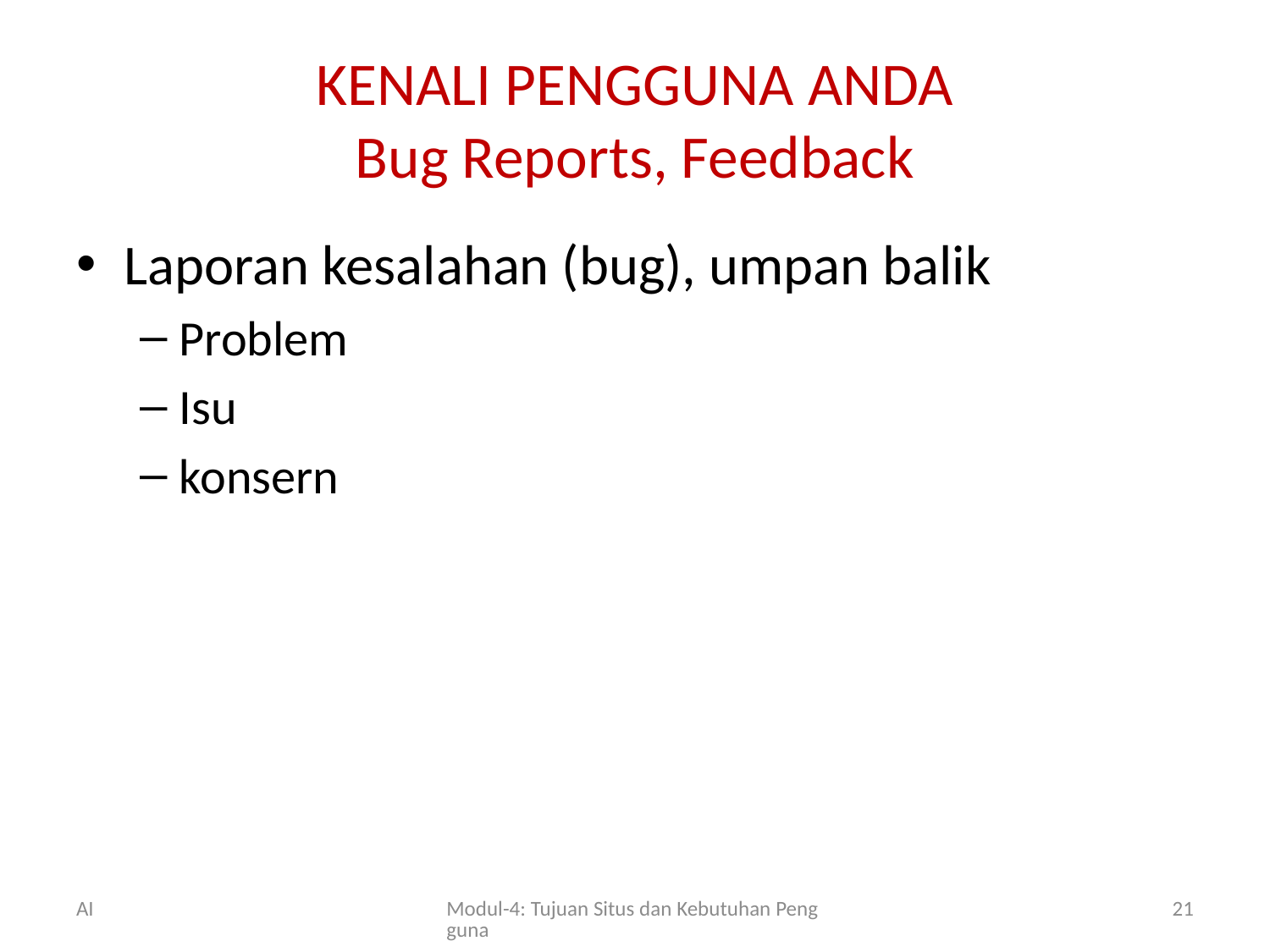

# KENALI PENGGUNA ANDA Bug Reports, Feedback
Laporan kesalahan (bug), umpan balik
Problem
Isu
konsern

AI
Modul-4: Tujuan Situs dan Kebutuhan Pengguna
21